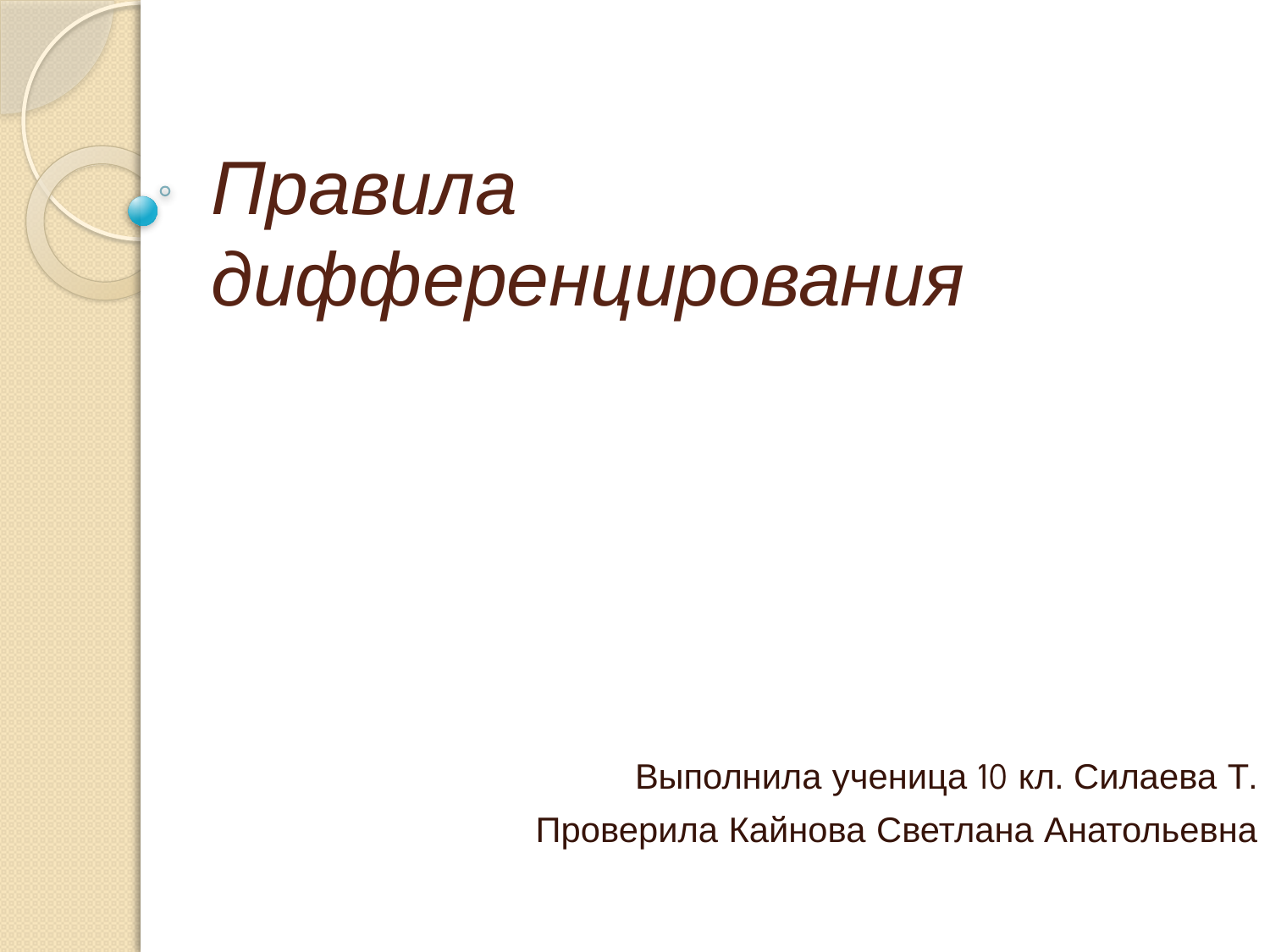

# Правила дифференцирования
Выполнила ученица 10 кл. Силаева Т.
Проверила Кайнова Светлана Анатольевна